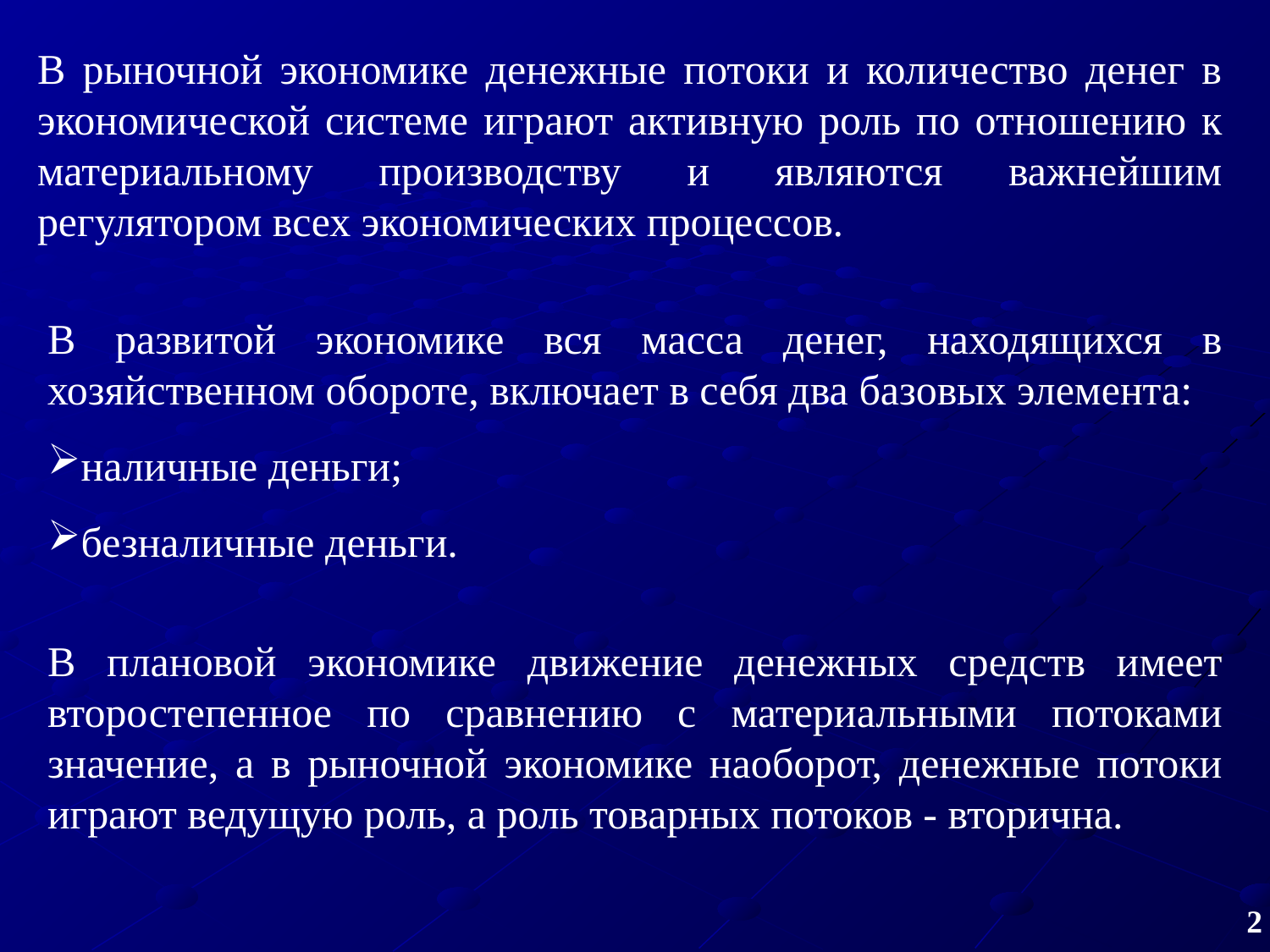

В рыночной экономике денежные потоки и количество денег в экономической системе играют активную роль по отношению к материальному производству и являются важнейшим регулятором всех экономических процессов.
В развитой экономике вся масса денег, находящихся в хозяйственном обороте, включает в себя два базовых элемента:
наличные деньги;
безналичные деньги.

В плановой экономике движение денежных средств имеет второстепенное по сравнению с материальными потоками значение, а в рыночной экономике наоборот, денежные потоки играют ведущую роль, а роль товарных потоков ‑ вторична.
2